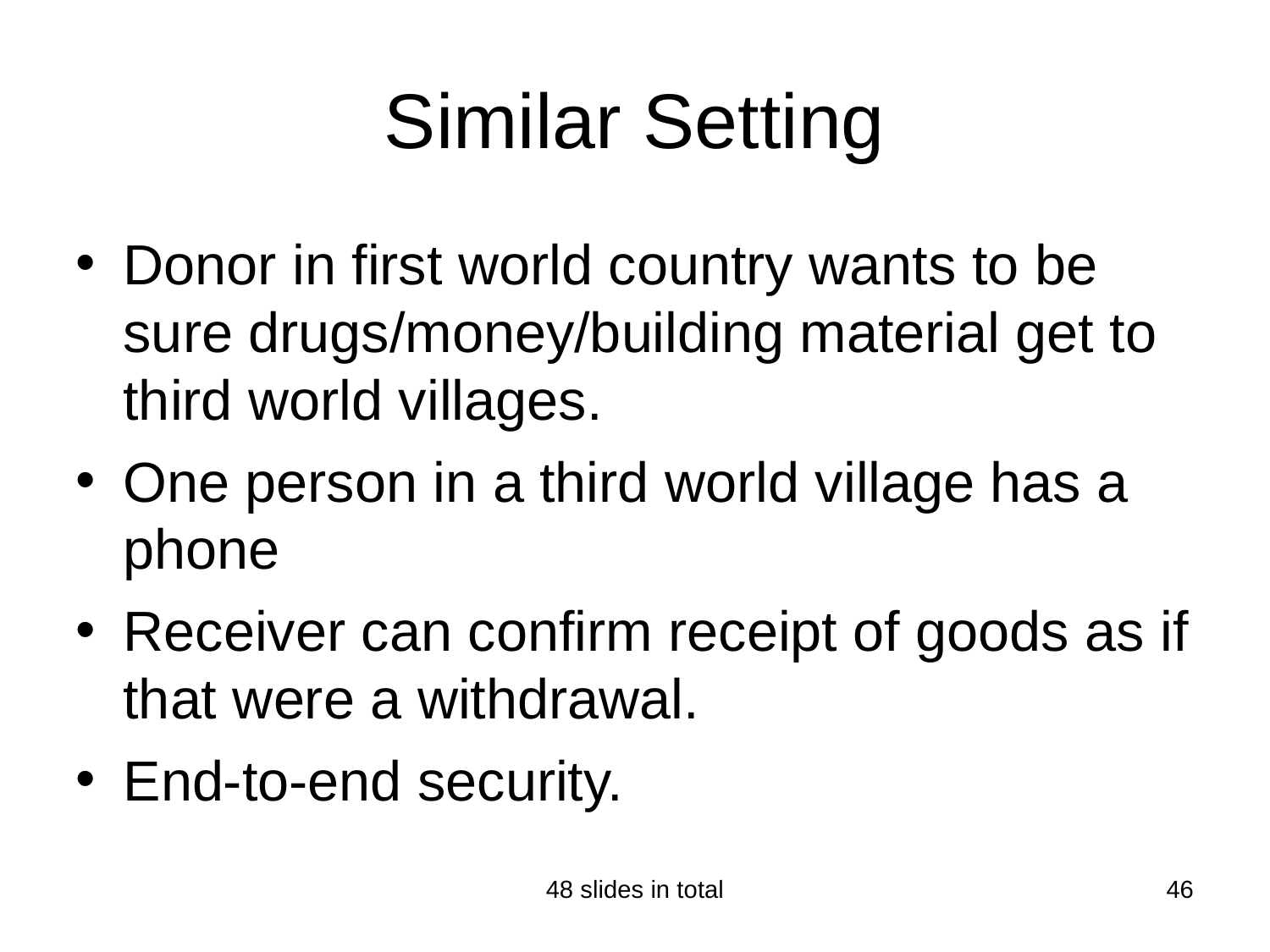

Similar Setting
Donor in first world country wants to be sure drugs/money/building material get to third world villages.
One person in a third world village has a phone
Receiver can confirm receipt of goods as if that were a withdrawal.
End-to-end security.
48 slides in total
46